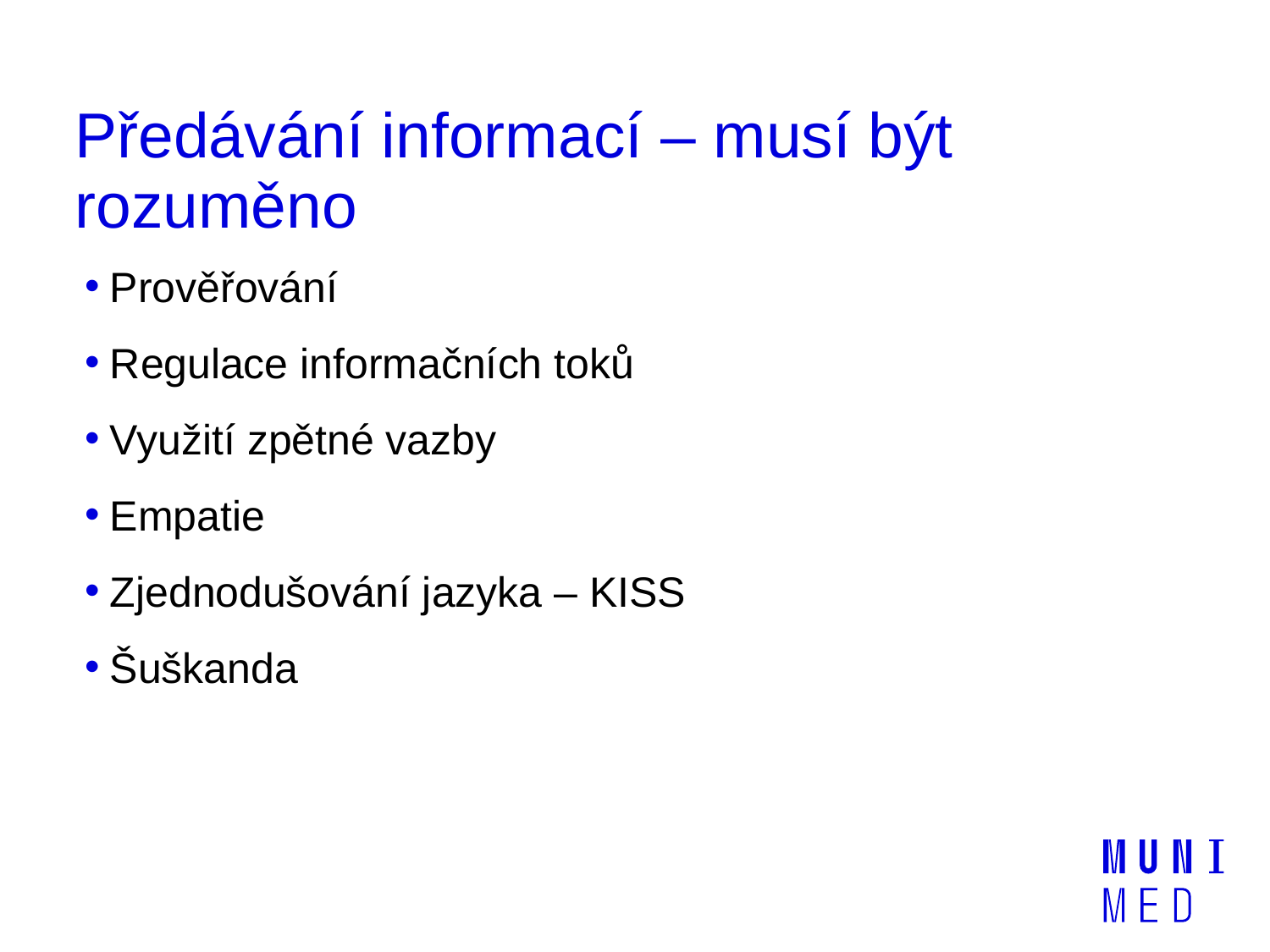

# Předávání informací – musí být rozuměno
Prověřování
Regulace informačních toků
Využití zpětné vazby
Empatie
Zjednodušování jazyka – KISS
Šuškanda